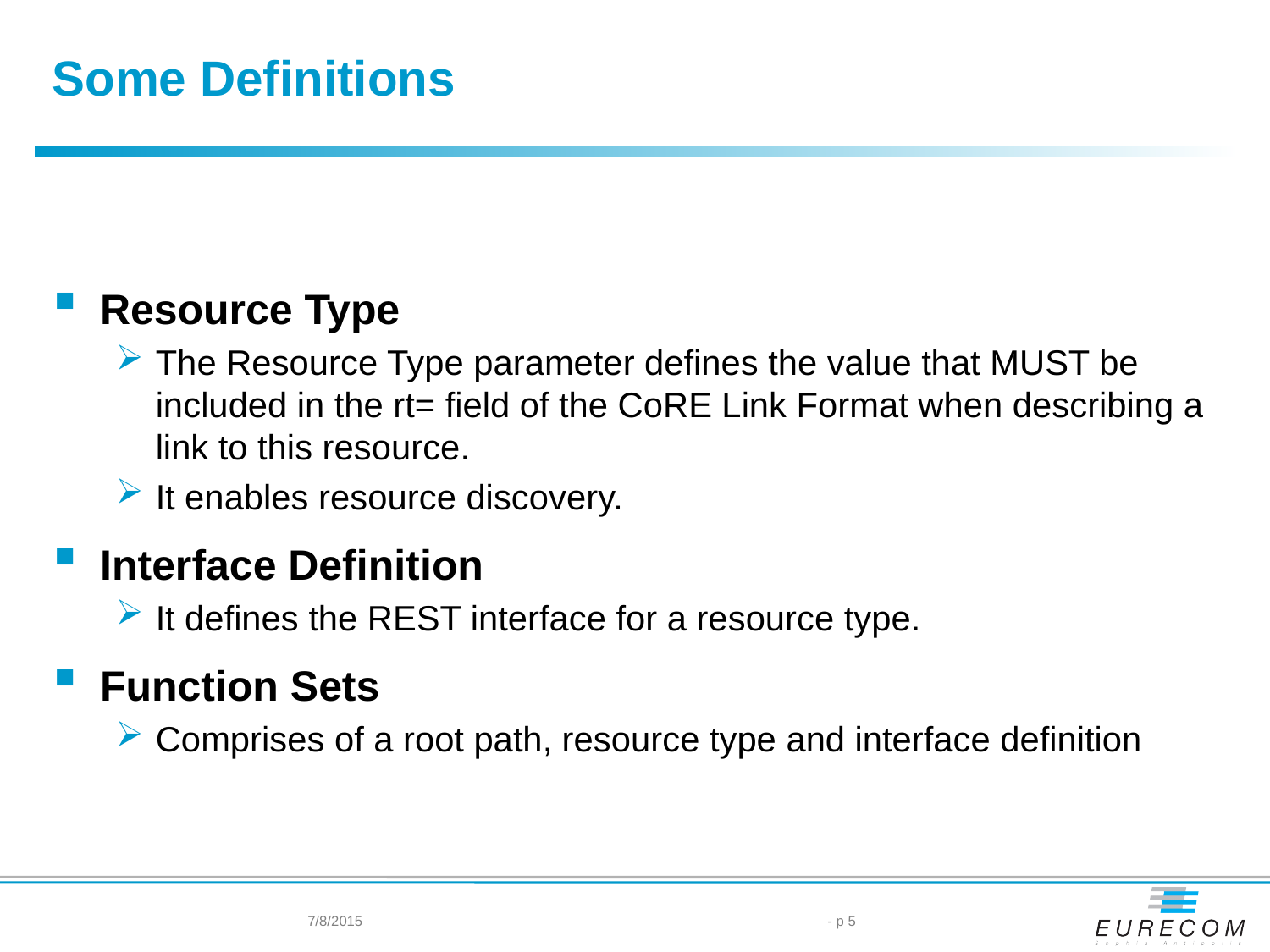

# Some Definitions
Resource Type
The Resource Type parameter defines the value that MUST be included in the rt= field of the CoRE Link Format when describing a link to this resource.
It enables resource discovery.
Interface Definition
It defines the REST interface for a resource type.
Function Sets
Comprises of a root path, resource type and interface definition
7/8/2015
- p 5